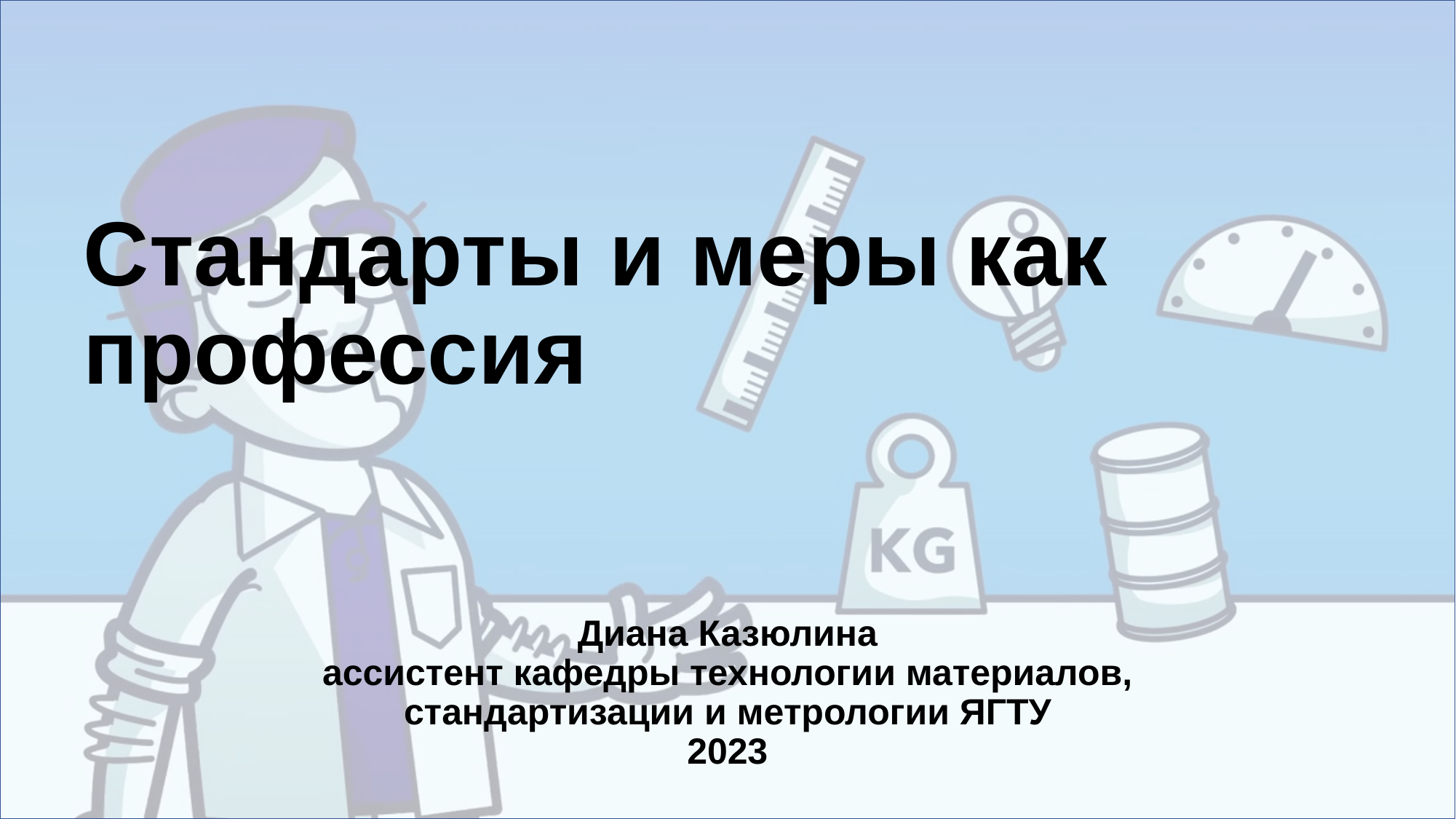

# Стандарты и меры как профессия
Диана Казюлина
ассистент кафедры технологии материалов, стандартизации и метрологии ЯГТУ
2023